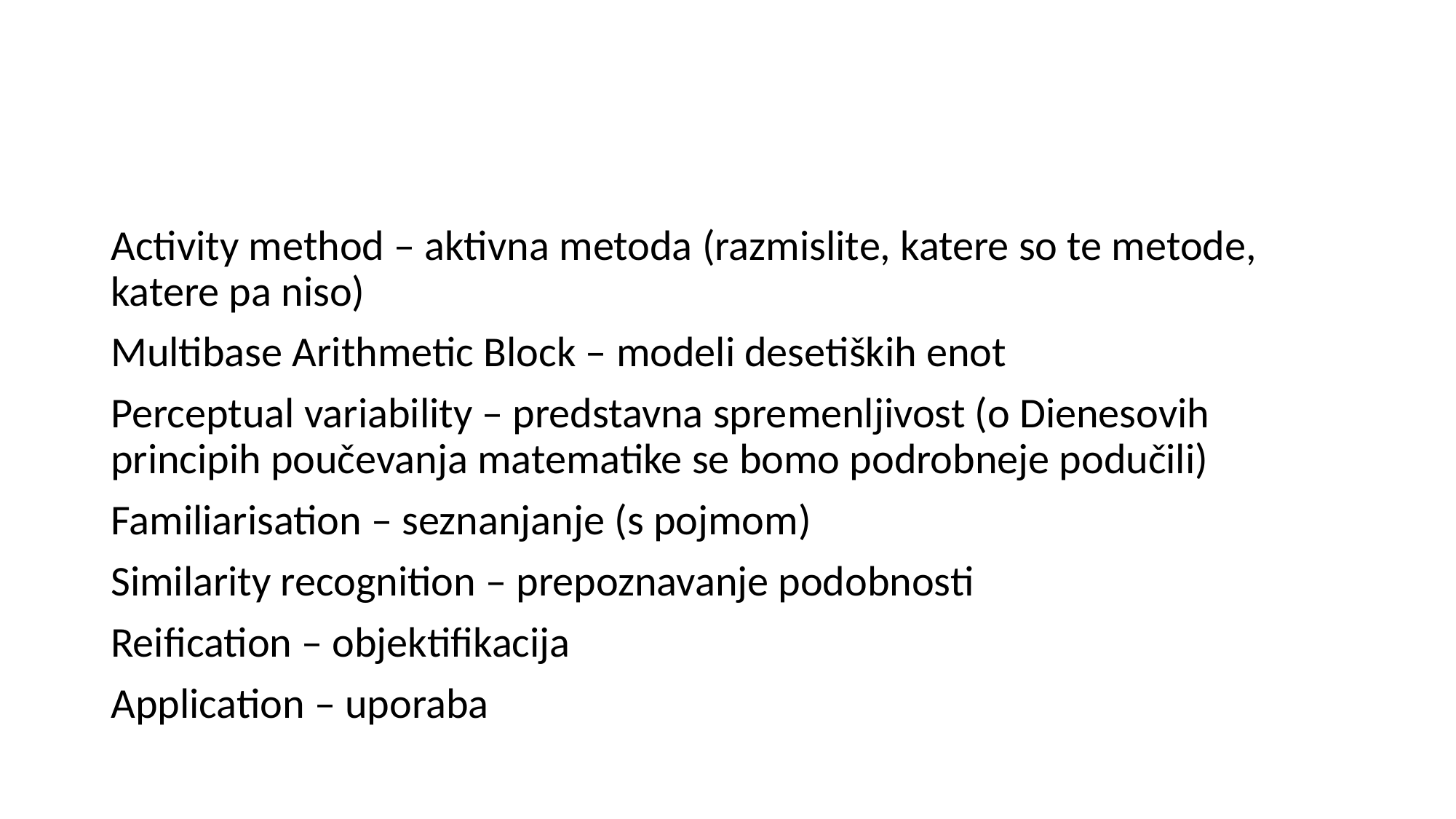

#
Activity method – aktivna metoda (razmislite, katere so te metode, katere pa niso)
Multibase Arithmetic Block – modeli desetiških enot
Perceptual variability – predstavna spremenljivost (o Dienesovih principih poučevanja matematike se bomo podrobneje podučili)
Familiarisation – seznanjanje (s pojmom)
Similarity recognition – prepoznavanje podobnosti
Reification – objektifikacija
Application – uporaba